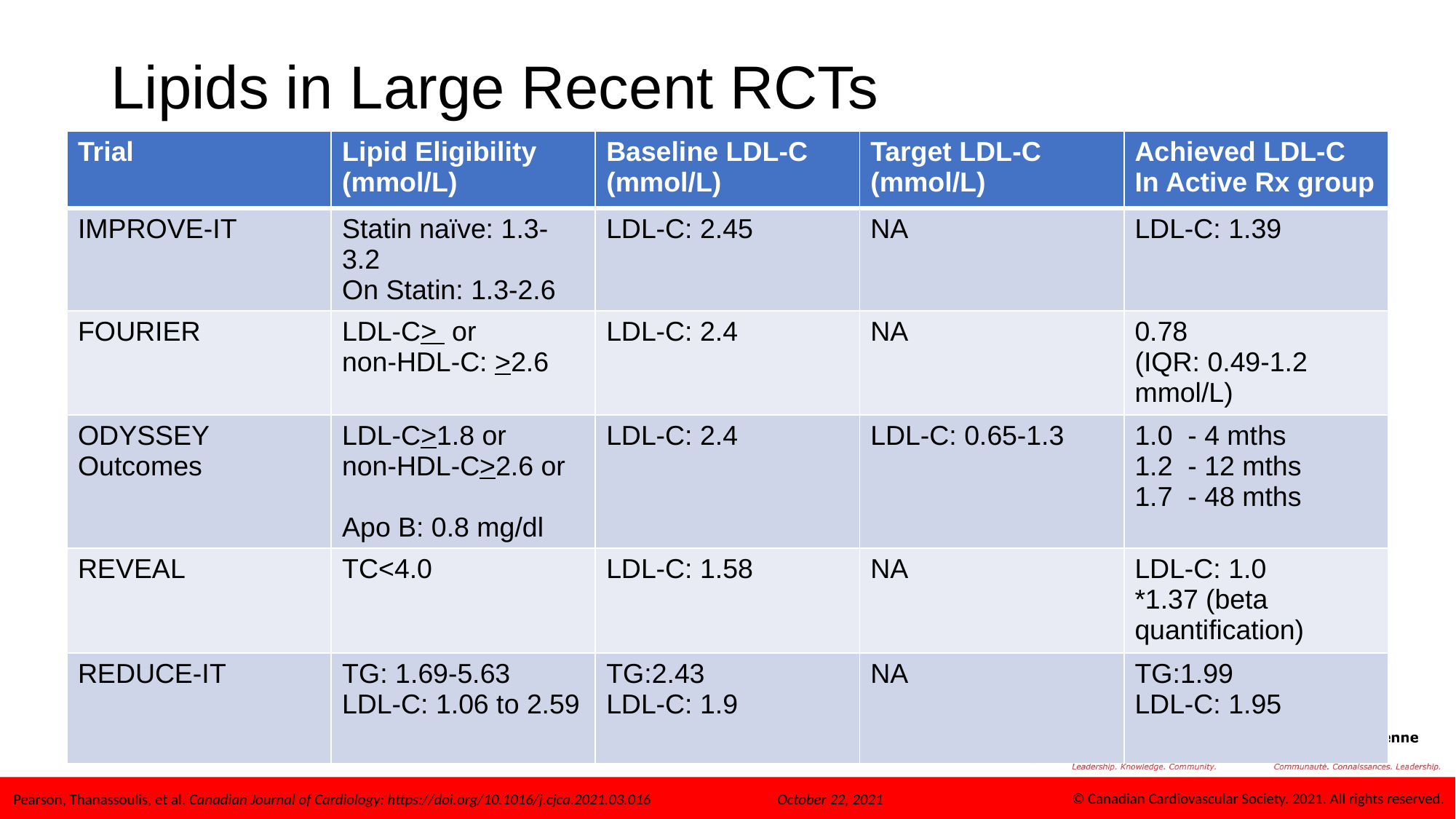

# Lipids in Large Recent RCTs
| Trial | Lipid Eligibility (mmol/L) | Baseline LDL-C (mmol/L) | Target LDL-C (mmol/L) | Achieved LDL-C In Active Rx group |
| --- | --- | --- | --- | --- |
| IMPROVE-IT | Statin naïve: 1.3-3.2 On Statin: 1.3-2.6 | LDL-C: 2.45 | NA | LDL-C: 1.39 |
| FOURIER | LDL-C> or non-HDL-C: >2.6 | LDL-C: 2.4 | NA | 0.78 (IQR: 0.49-1.2 mmol/L) |
| ODYSSEY Outcomes | LDL-C>1.8 or non-HDL-C>2.6 or Apo B: 0.8 mg/dl | LDL-C: 2.4 | LDL-C: 0.65-1.3 | 1.0 - 4 mths 1.2 - 12 mths 1.7 - 48 mths |
| REVEAL | TC<4.0 | LDL-C: 1.58 | NA | LDL-C: 1.0 \*1.37 (beta quantification) |
| REDUCE-IT | TG: 1.69-5.63 LDL-C: 1.06 to 2.59 | TG:2.43 LDL-C: 1.9 | NA | TG:1.99 LDL-C: 1.95 |